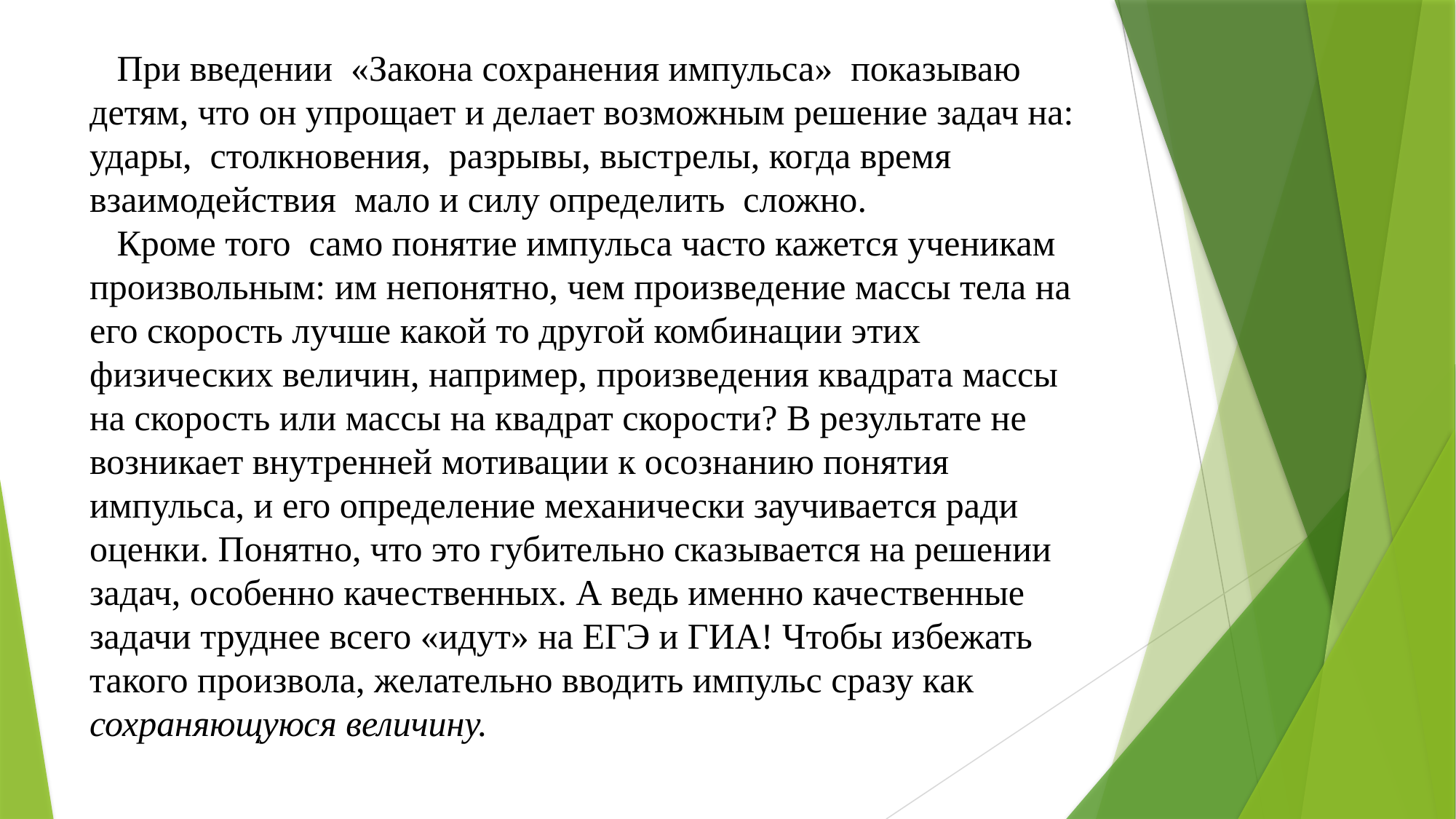

# При введении  «Закона сохранения импульса»  показываю детям, что он упрощает и делает возможным решение задач на: удары,  столкновения,  разрывы, выстрелы, когда время взаимодействия  мало и силу определить  сложно. Кроме того  само понятие импульса часто кажется ученикам произвольным: им непонятно, чем произведение массы тела на его скорость лучше какой то другой комбинации этих физических величин, например, произведения квадрата массы на скорость или массы на квадрат скорости? В результате не возникает внутренней мотивации к осознанию понятия импульса, и его определение механически заучивается ради оценки. Понятно, что это губительно сказывается на решении задач, особенно качественных. А ведь именно качественные задачи труднее всего «идут» на ЕГЭ и ГИА! Чтобы избежать такого произвола, желательно вводить импульс сразу как сохраняющуюся величину.